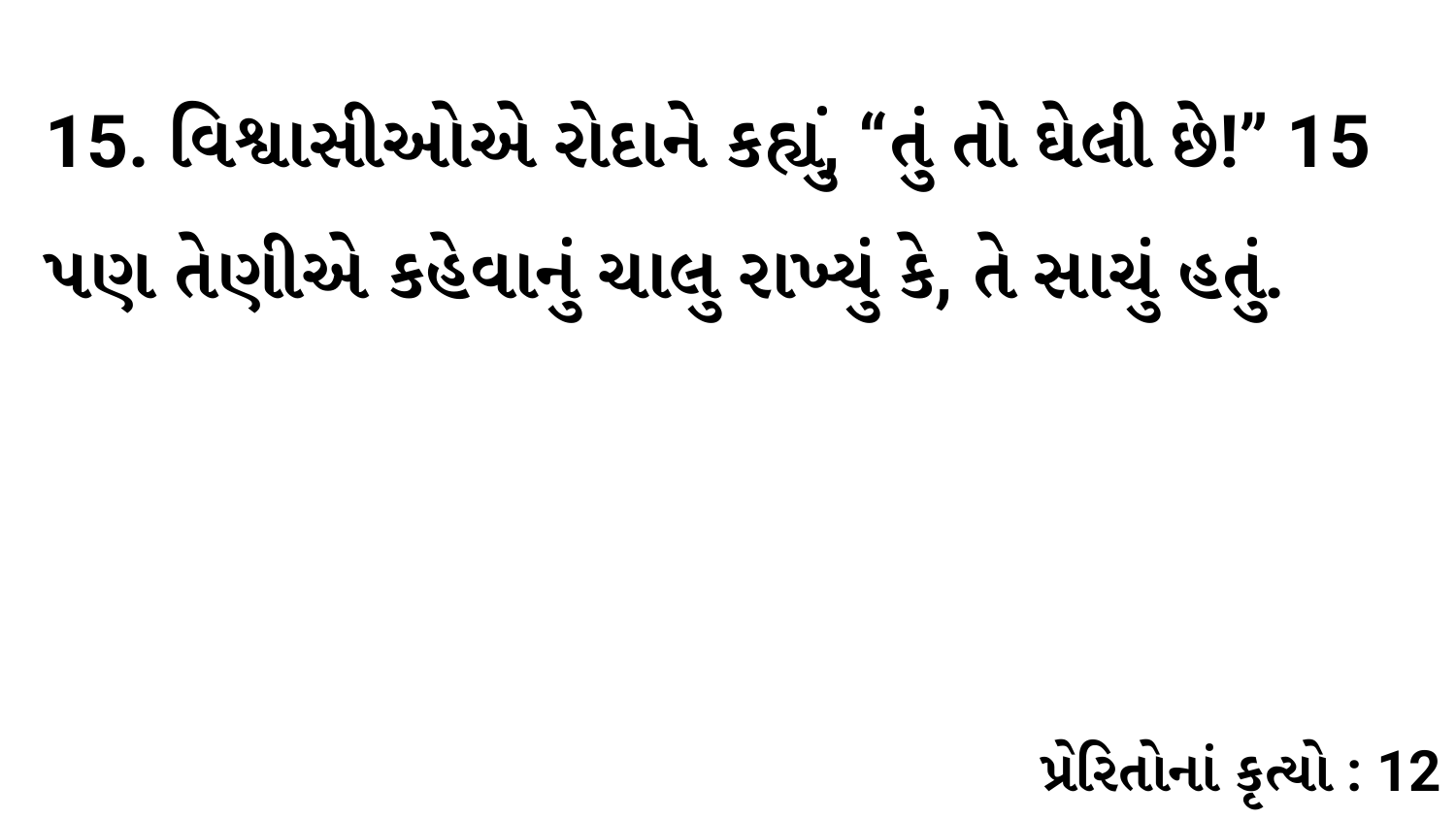

15. વિશ્વાસીઓએ રોદાને કહ્યું, “તું તો ઘેલી છે!” 15 પણ તેણીએ કહેવાનું ચાલુ રાખ્યું કે, તે સાચું હતું.
પ્રેરિતોનાં કૃત્યો : 12